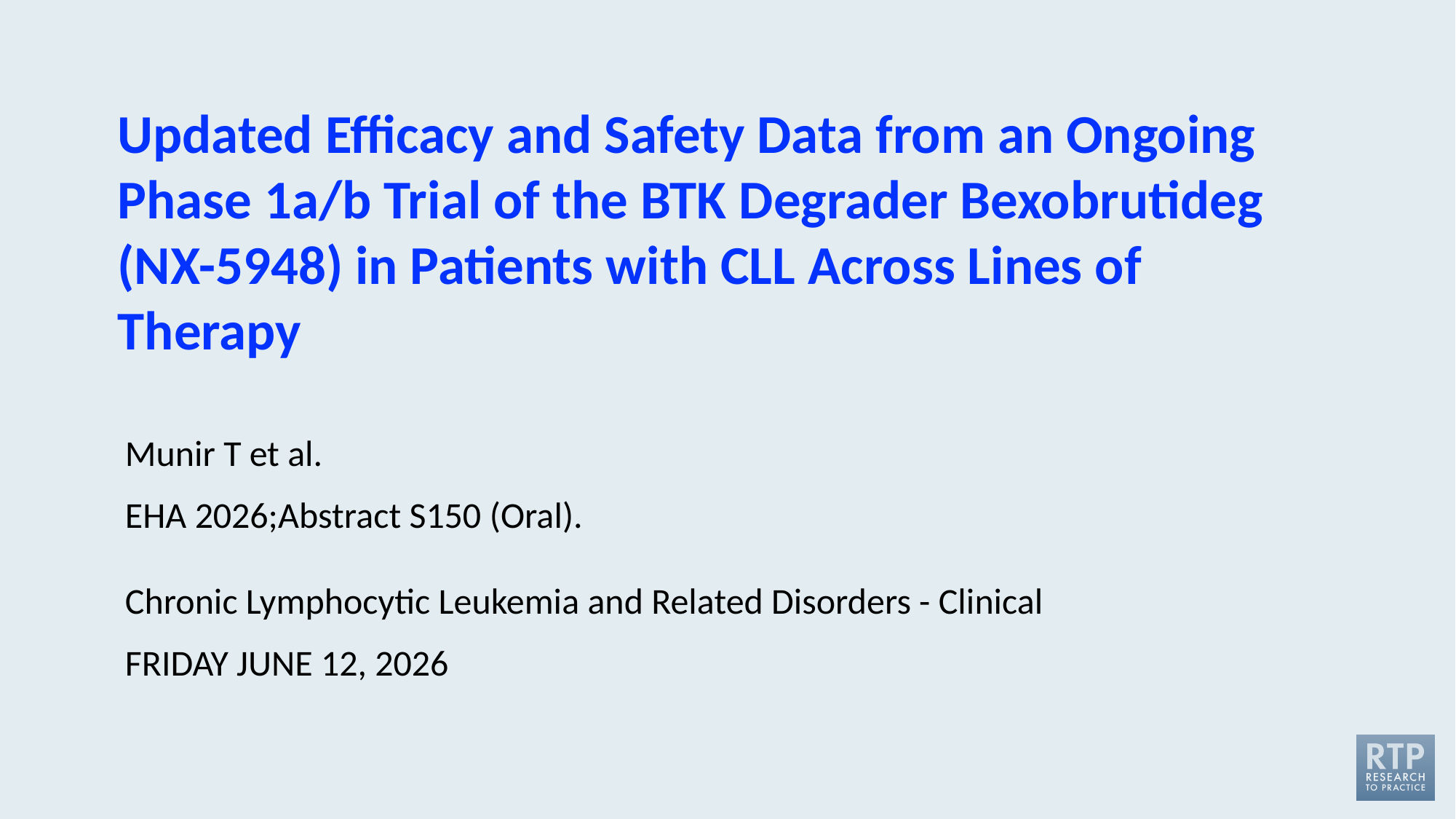

Updated Efficacy and Safety Data from an Ongoing Phase 1a/b Trial of the BTK Degrader Bexobrutideg (NX-5948) in Patients with CLL Across Lines of Therapy
Munir T et al.
EHA 2026;Abstract S150 (Oral).
Chronic Lymphocytic Leukemia and Related Disorders - Clinical
FRIDAY JUNE 12, 2026